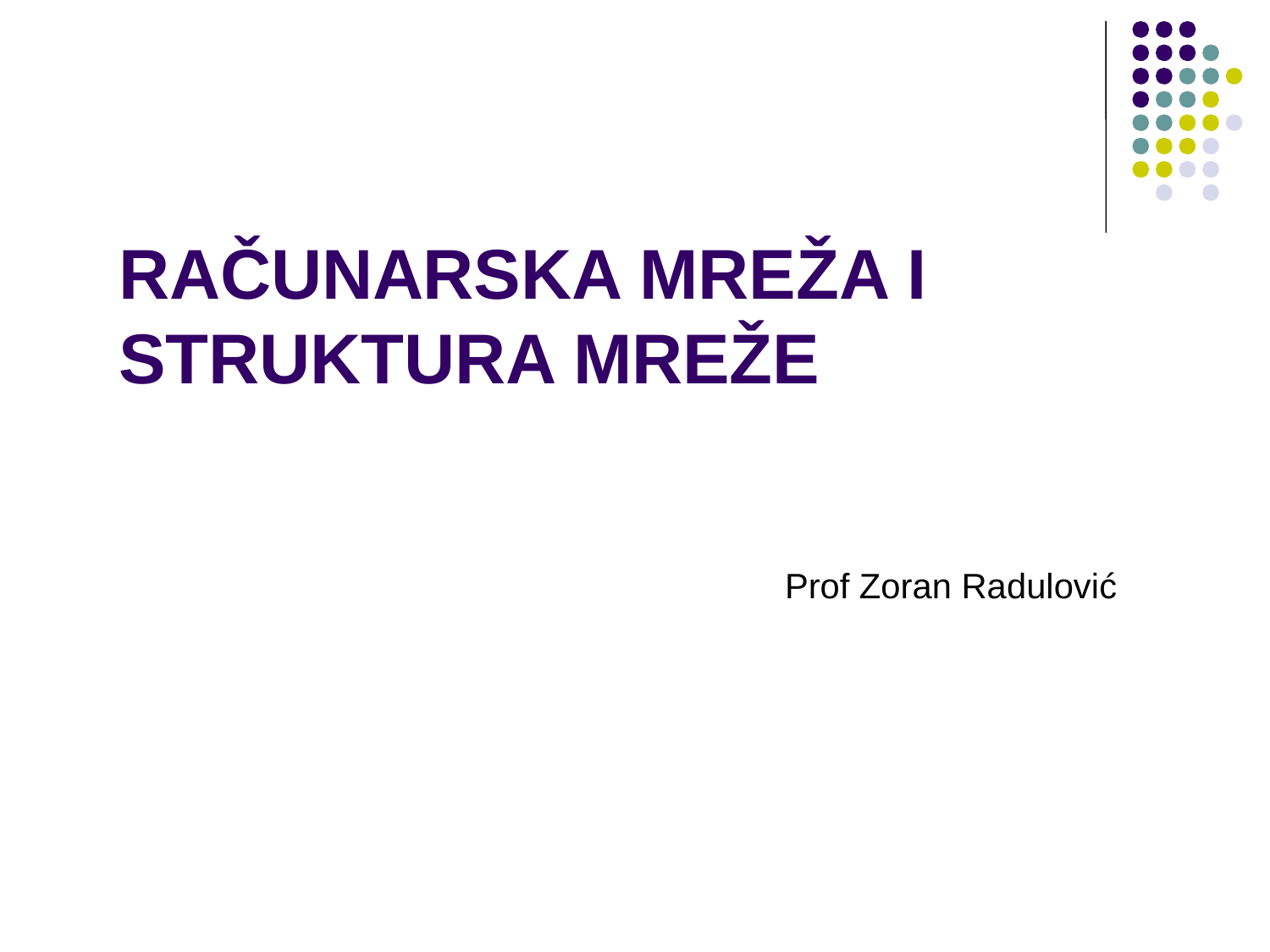

# Računarska mreža i struktura mreže

                                                                     Prof Zoran Radulović